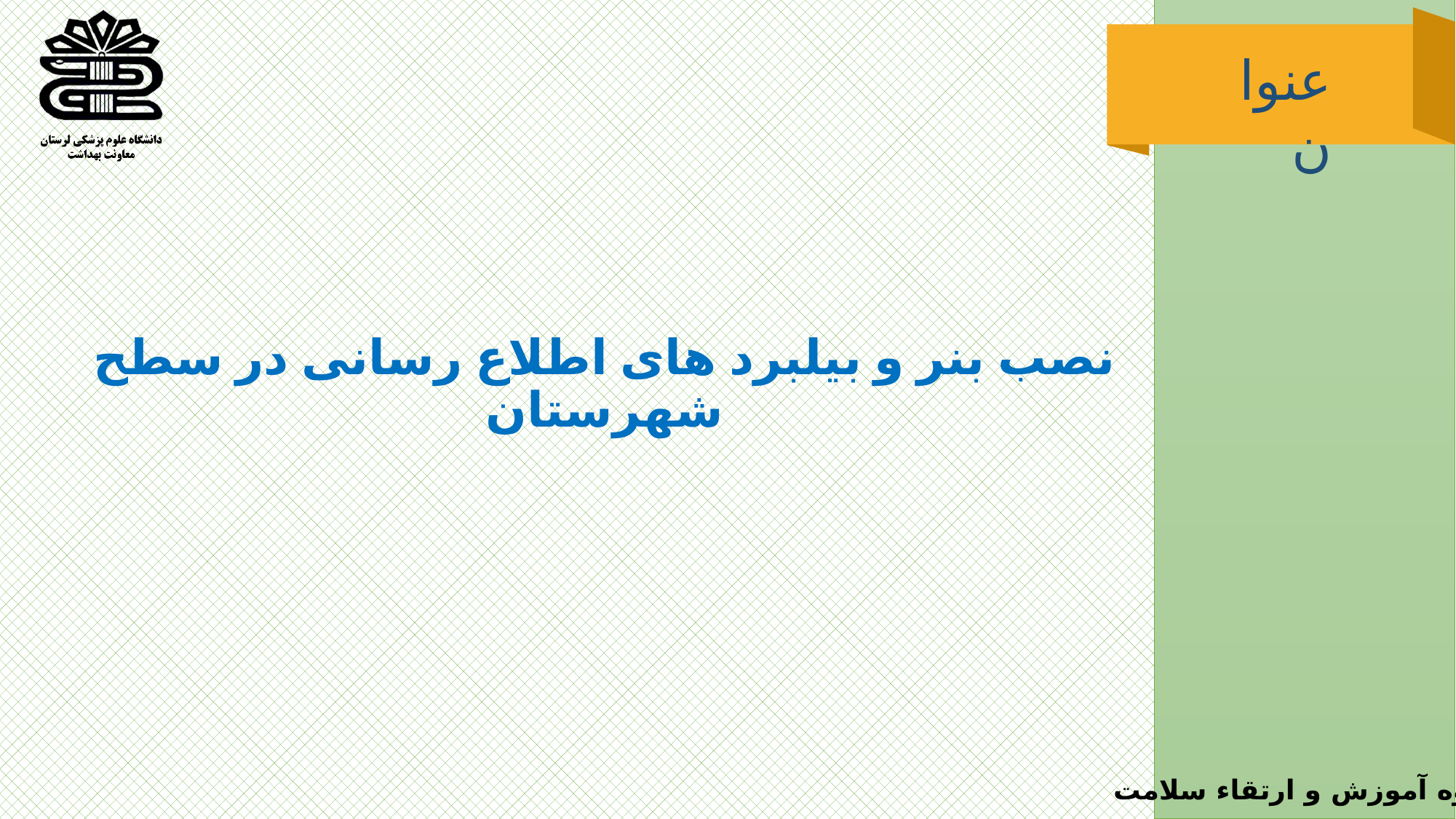

عنوان
نصب بنر و بیلبرد های اطلاع رسانی در سطح شهرستان